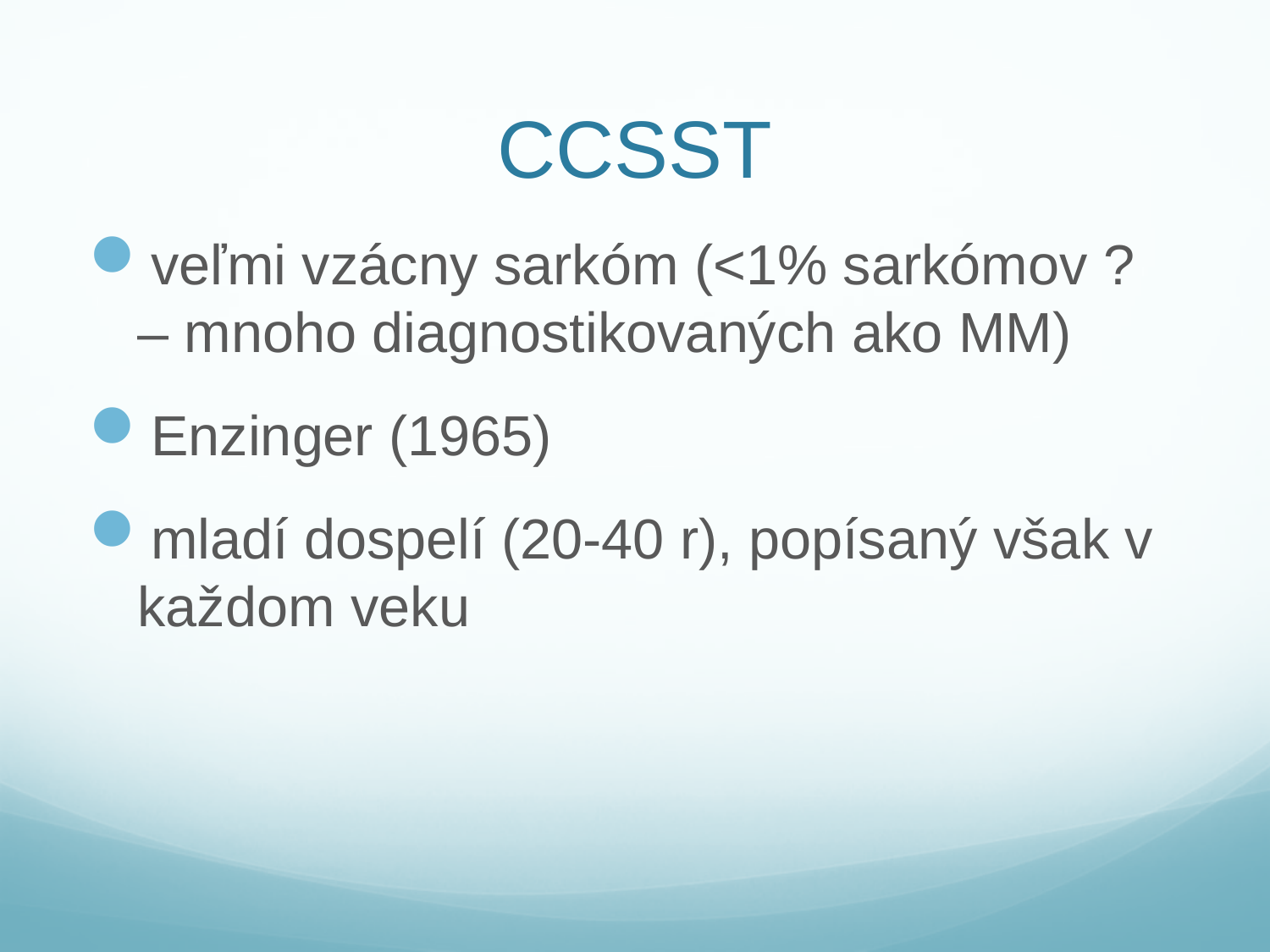

# CCSST
veľmi vzácny sarkóm (<1% sarkómov ? – mnoho diagnostikovaných ako MM)
Enzinger (1965)
mladí dospelí (20-40 r), popísaný však v každom veku